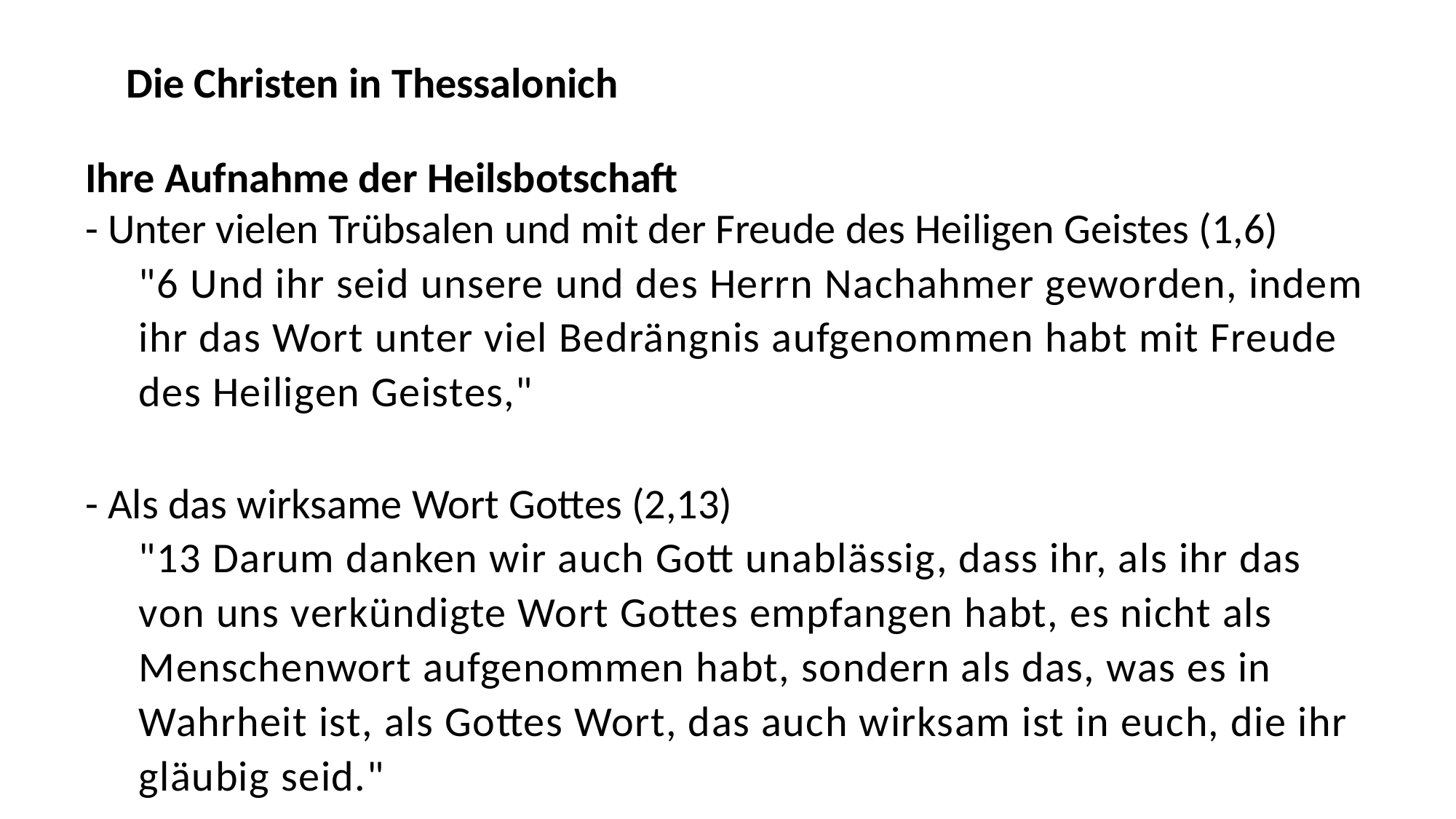

Die Christen in Thessalonich
Ihre Aufnahme der Heilsbotschaft
- Unter vielen Trübsalen und mit der Freude des Heiligen Geistes (1,6)
"6 Und ihr seid unsere und des Herrn Nachahmer geworden, indem ihr das Wort unter viel Bedrängnis aufgenommen habt mit Freude des Heiligen Geistes,"

- Als das wirksame Wort Gottes (2,13)
"13 Darum danken wir auch Gott unablässig, dass ihr, als ihr das von uns verkündigte Wort Gottes empfangen habt, es nicht als Menschenwort aufgenommen habt, sondern als das, was es in Wahrheit ist, als Gottes Wort, das auch wirksam ist in euch, die ihr gläubig seid."